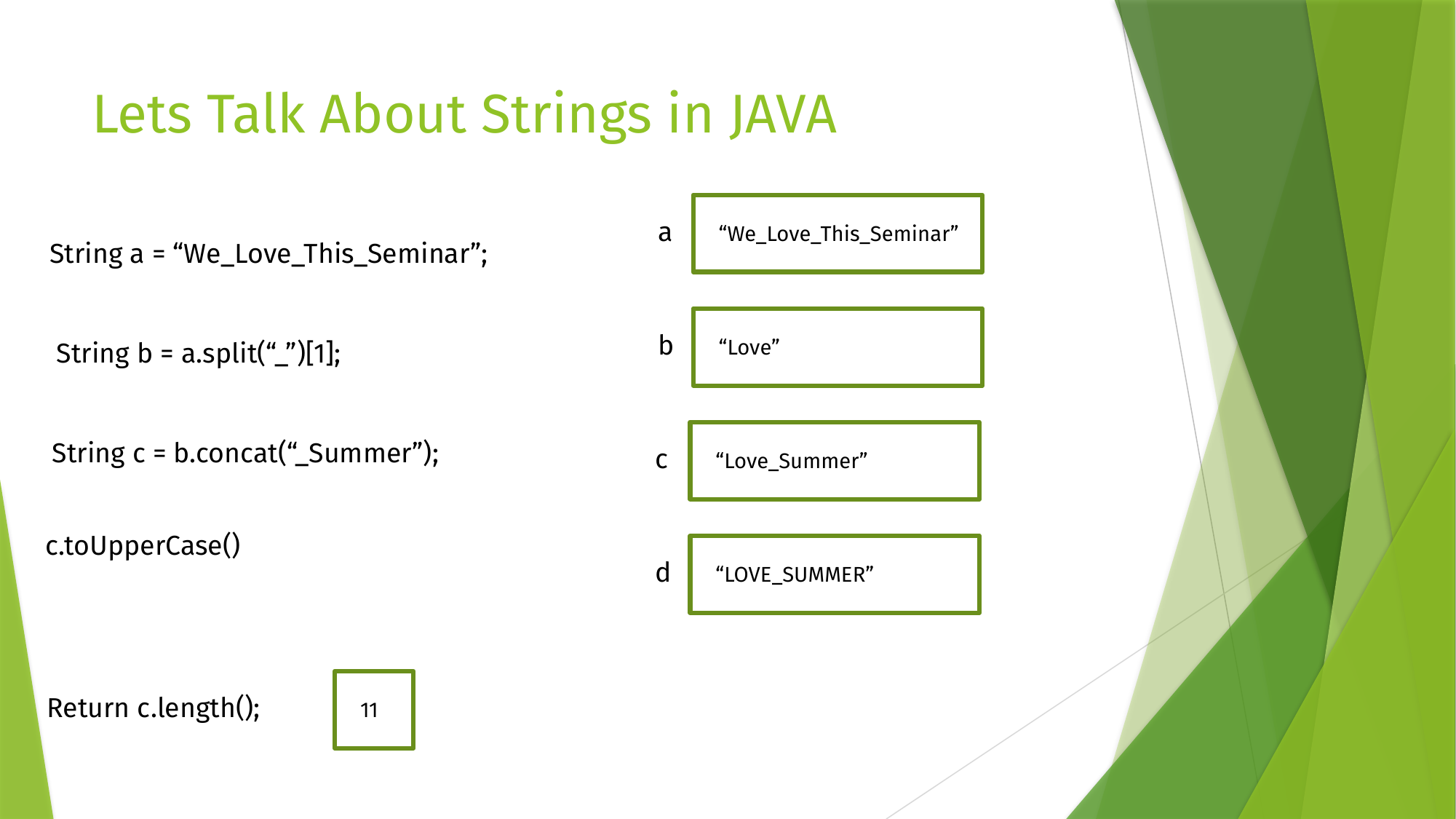

# Lets Talk About Strings in JAVA

a
“We_Love_This_Seminar”
String a = “We_Love_This_Seminar”;

b
“Love”
String b = a.split(“_”)[1];

String c = b.concat(“_Summer”);

c
“Love_Summer”
c.toUpperCase()

d
“LOVE_SUMMER”

Return c.length();
11